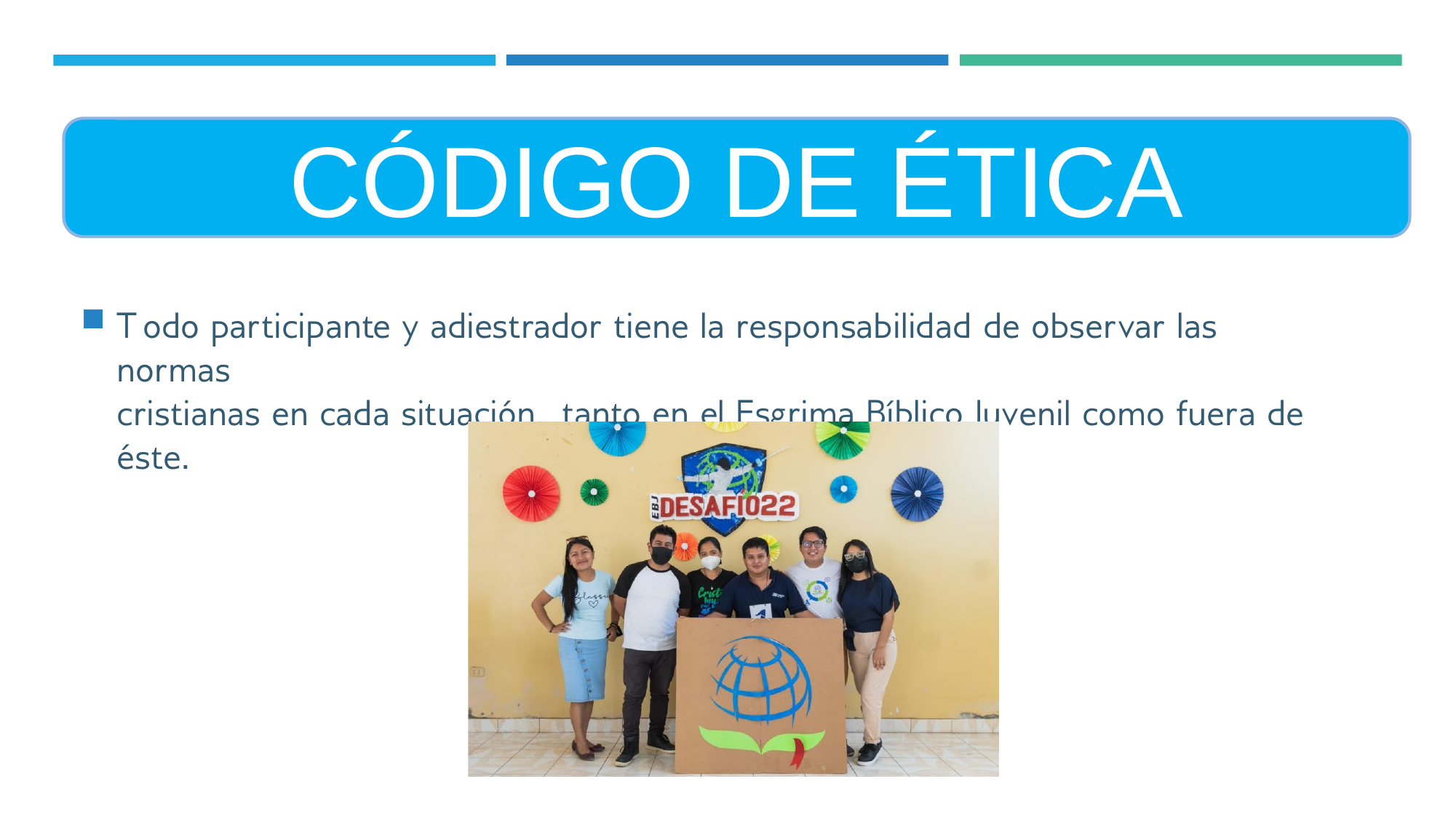

CÓDIGO DE ÉTICA
T odo participante y adiestrador tiene la responsabilidad de observar las normas
cristianas en cada situación,  tanto en el Esgrima Bíblico Juvenil como fuera de éste.